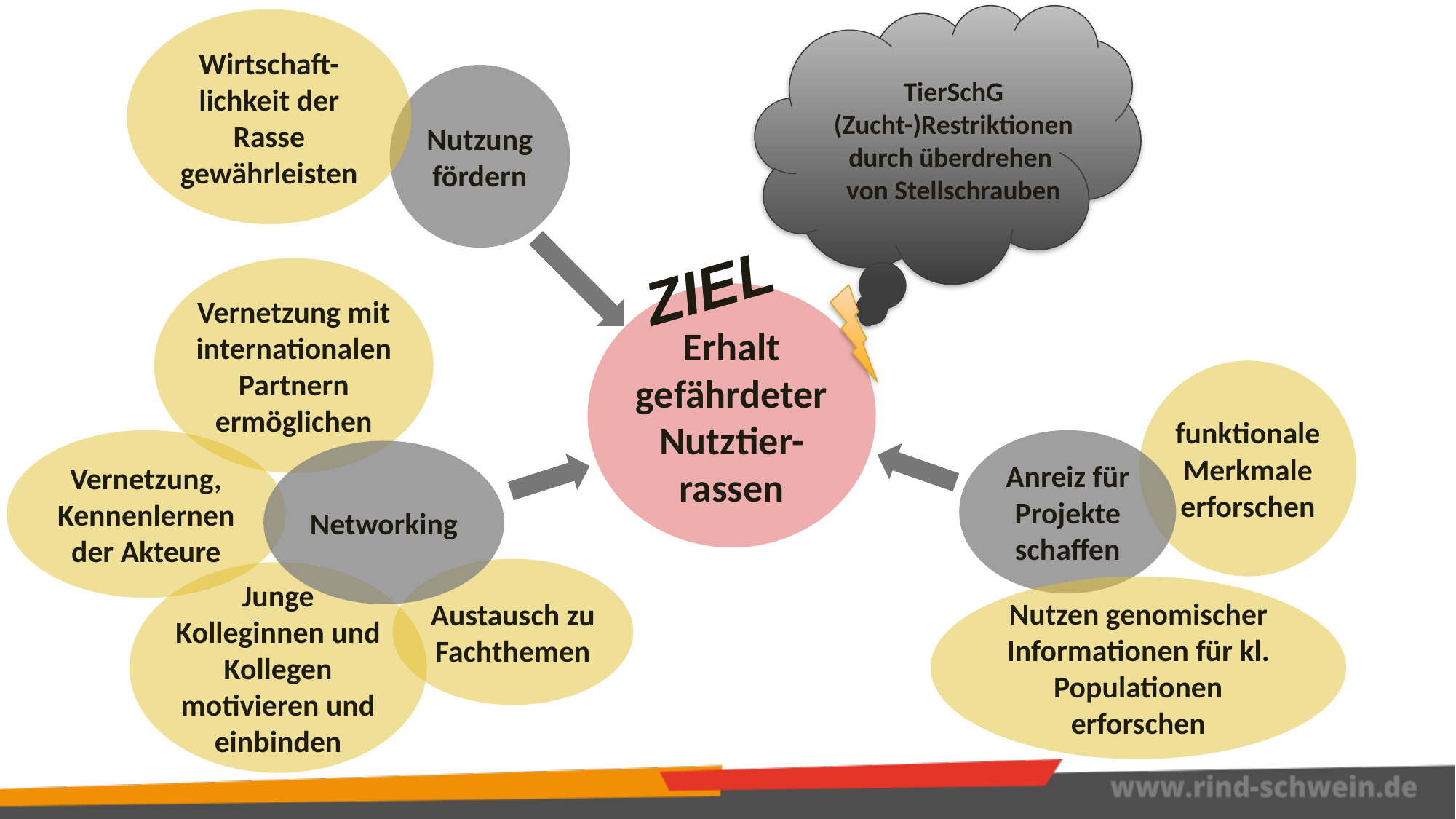

TierSchG
(Zucht-)Restriktionen durch überdrehen
von Stellschrauben
Wirtschaft-lichkeit der Rasse gewährleisten
Nutzung fördern
ZIEL
Erhalt gefährdeter Nutztier-rassen
Vernetzung mit internationalen Partnern ermöglichen

funktionale Merkmale erforschen
Vernetzung, Kennenlernen der Akteure
Anreiz für Projekte schaffen
Networking

Austausch zu Fachthemen
Junge Kolleginnen und Kollegen motivieren und einbinden
Nutzen genomischer Informationen für kl. Populationen erforschen